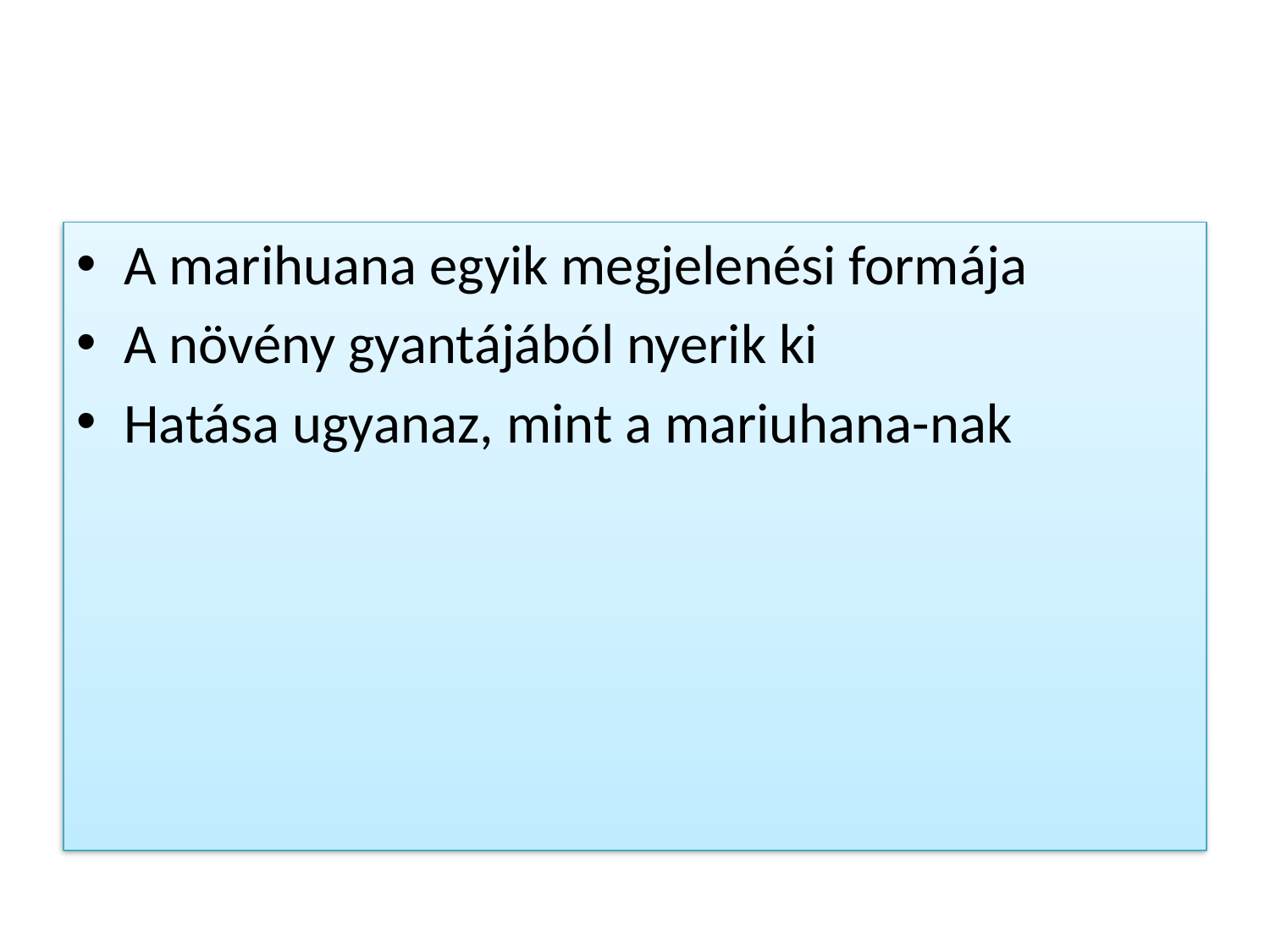

#
A marihuana egyik megjelenési formája
A növény gyantájából nyerik ki
Hatása ugyanaz, mint a mariuhana-nak